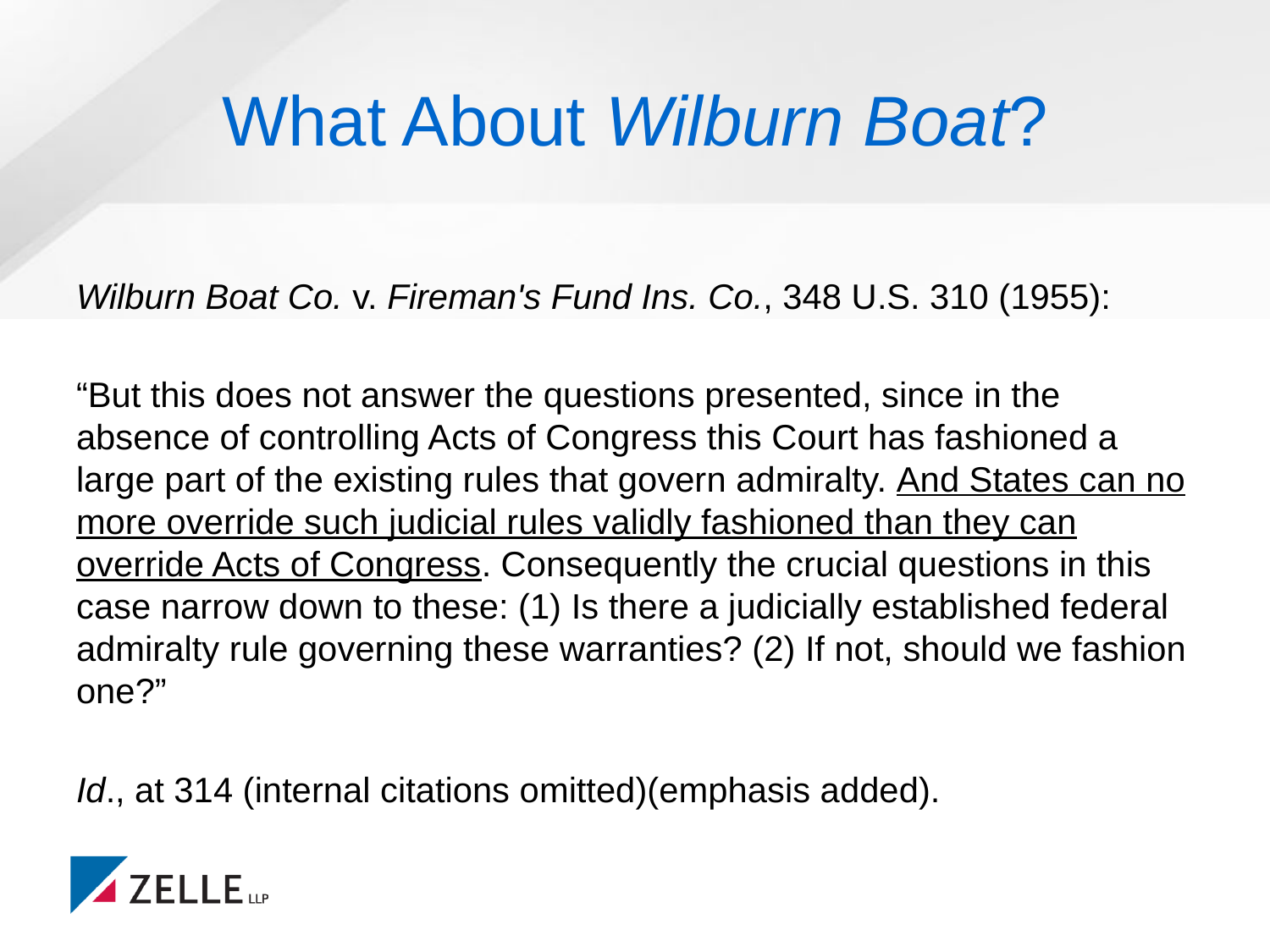

# What About Wilburn Boat?

Wilburn Boat Co. v. Fireman's Fund Ins. Co., 348 U.S. 310 (1955):

“But this does not answer the questions presented, since in the absence of controlling Acts of Congress this Court has fashioned a large part of the existing rules that govern admiralty. And States can no more override such judicial rules validly fashioned than they can override Acts of Congress. Consequently the crucial questions in this case narrow down to these: (1) Is there a judicially established federal admiralty rule governing these warranties? (2) If not, should we fashion one?”

Id., at 314 (internal citations omitted)(emphasis added).